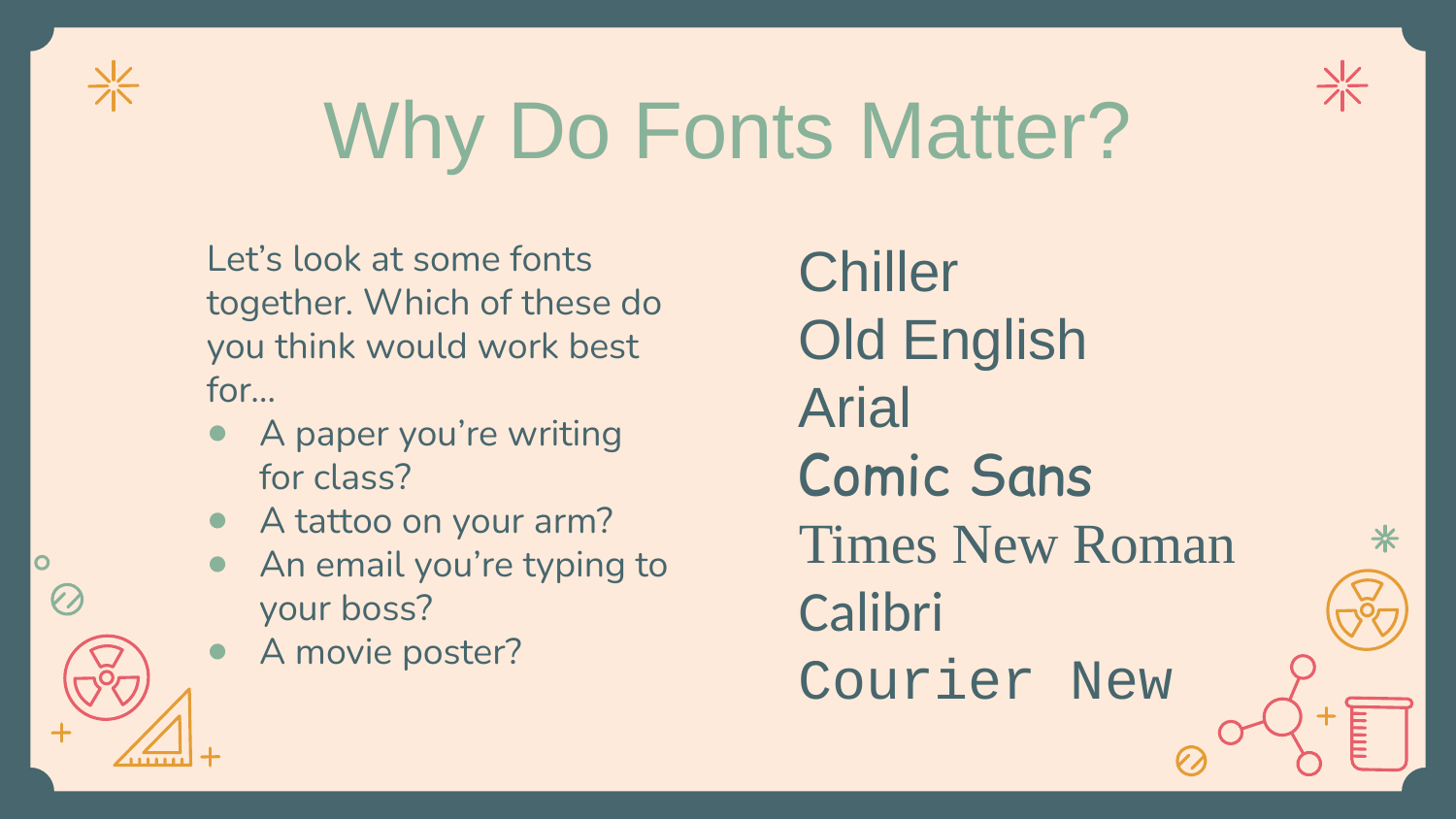

# Why Do Fonts Matter?
Let’s look at some fonts together. Which of these do you think would work best for…
A paper you’re writing for class?
A tattoo on your arm?
An email you’re typing to your boss?
A movie poster?

Chiller
Old English
Arial
Comic Sans
Times New Roman
Calibri
Courier New